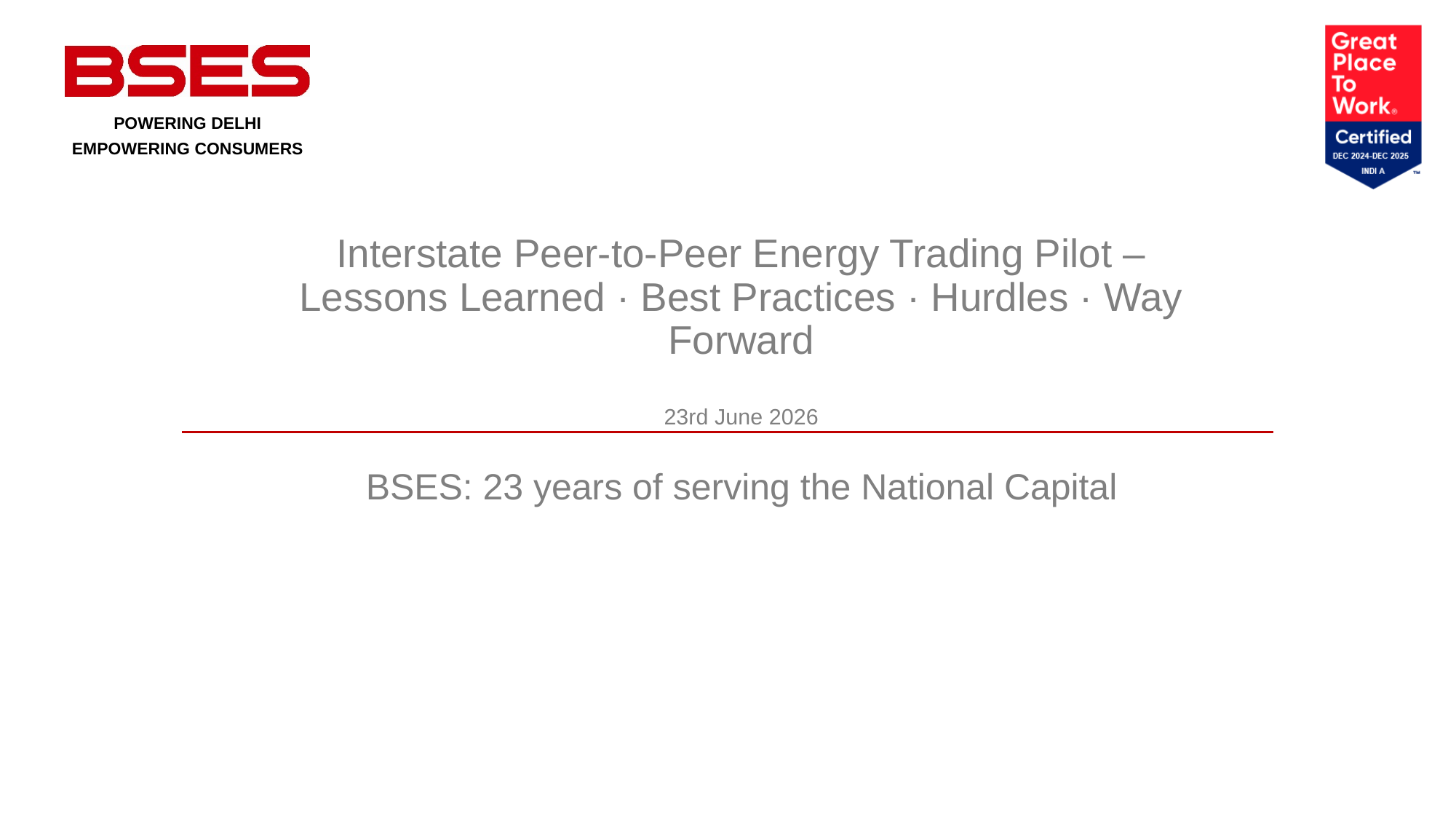

# Interstate Peer-to-Peer Energy Trading Pilot – Lessons Learned · Best Practices · Hurdles · Way Forward 23rd June 2026
BSES: 23 years of serving the National Capital